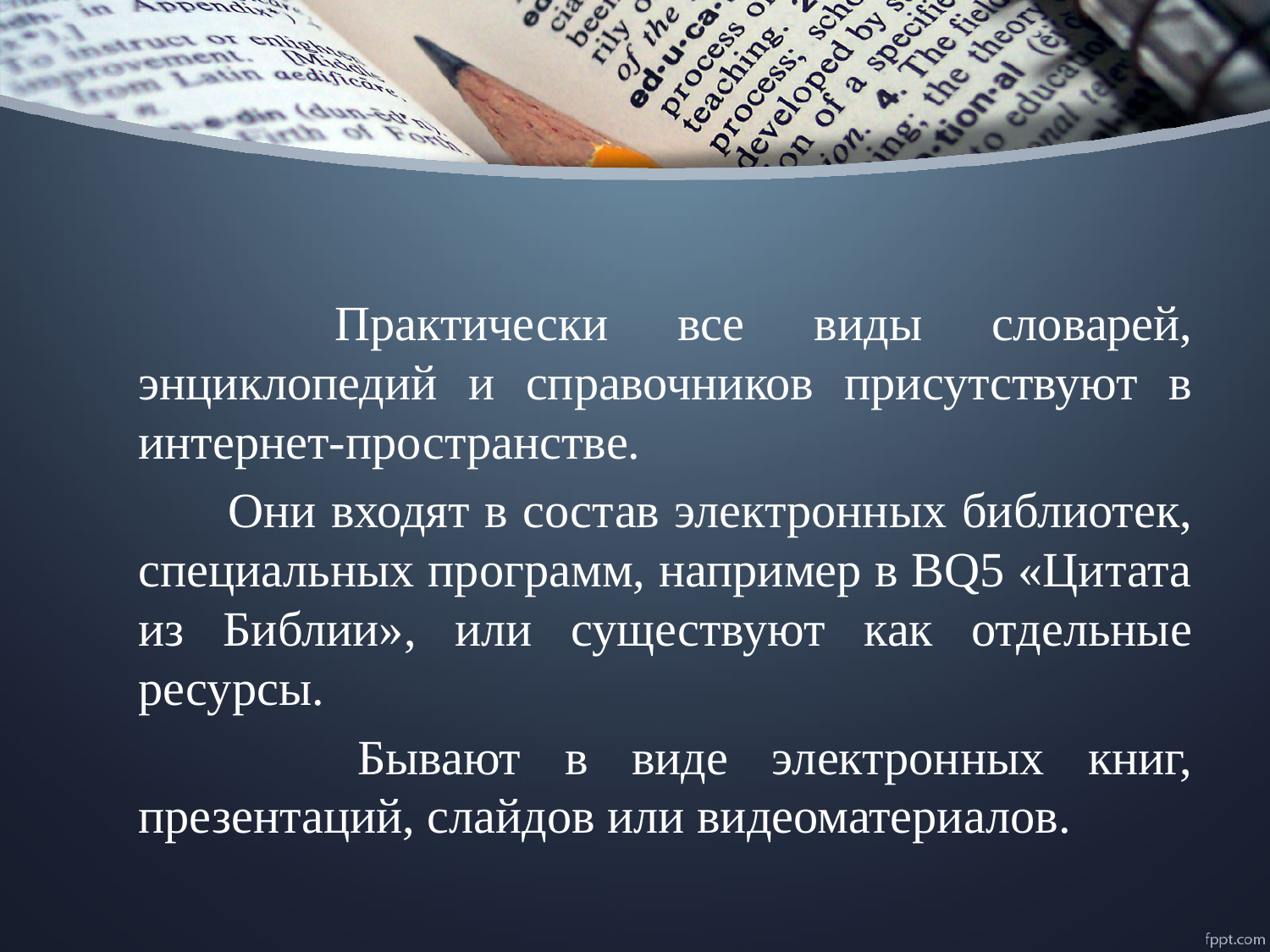

Практически все виды словарей, энциклопедий и справочников присутствуют в интернет-пространстве.
      Они входят в состав электронных библиотек, специальных программ, например в BQ5 «Цитата из Библии», или существуют как отдельные ресурсы.
     Бывают в виде электронных книг, презентаций, слайдов или видеоматериалов.